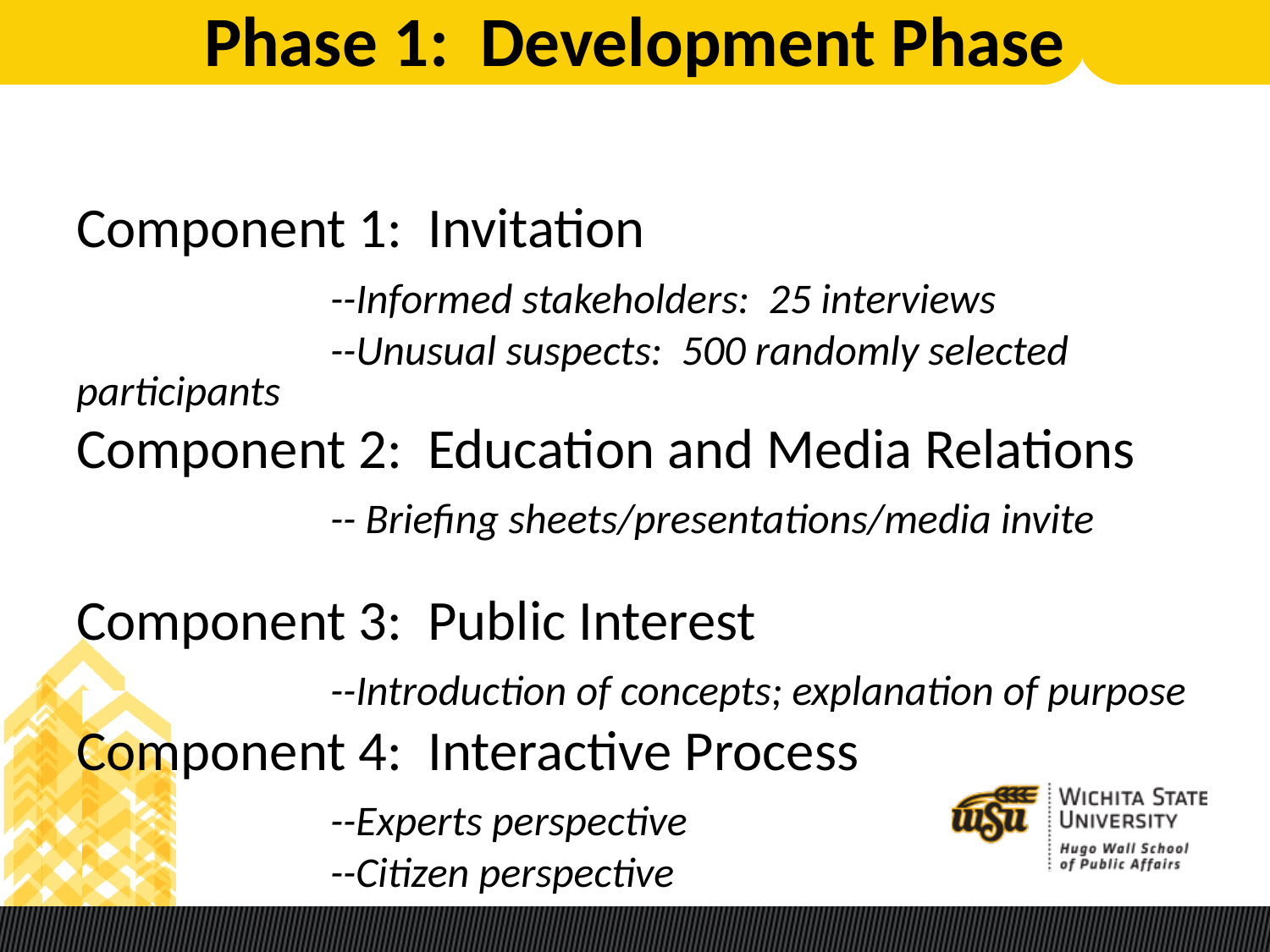

# Phase 1:  Development Phase
Component 1:  Invitation
		--Informed stakeholders:  25 interviews
		--Unusual suspects:  500 randomly selected participants
Component 2:  Education and Media Relations
		-- Briefing sheets/presentations/media invite
Component 3:  Public Interest
		--Introduction of concepts; explanation of purpose
Component 4:  Interactive Process
		--Experts perspective
		--Citizen perspective